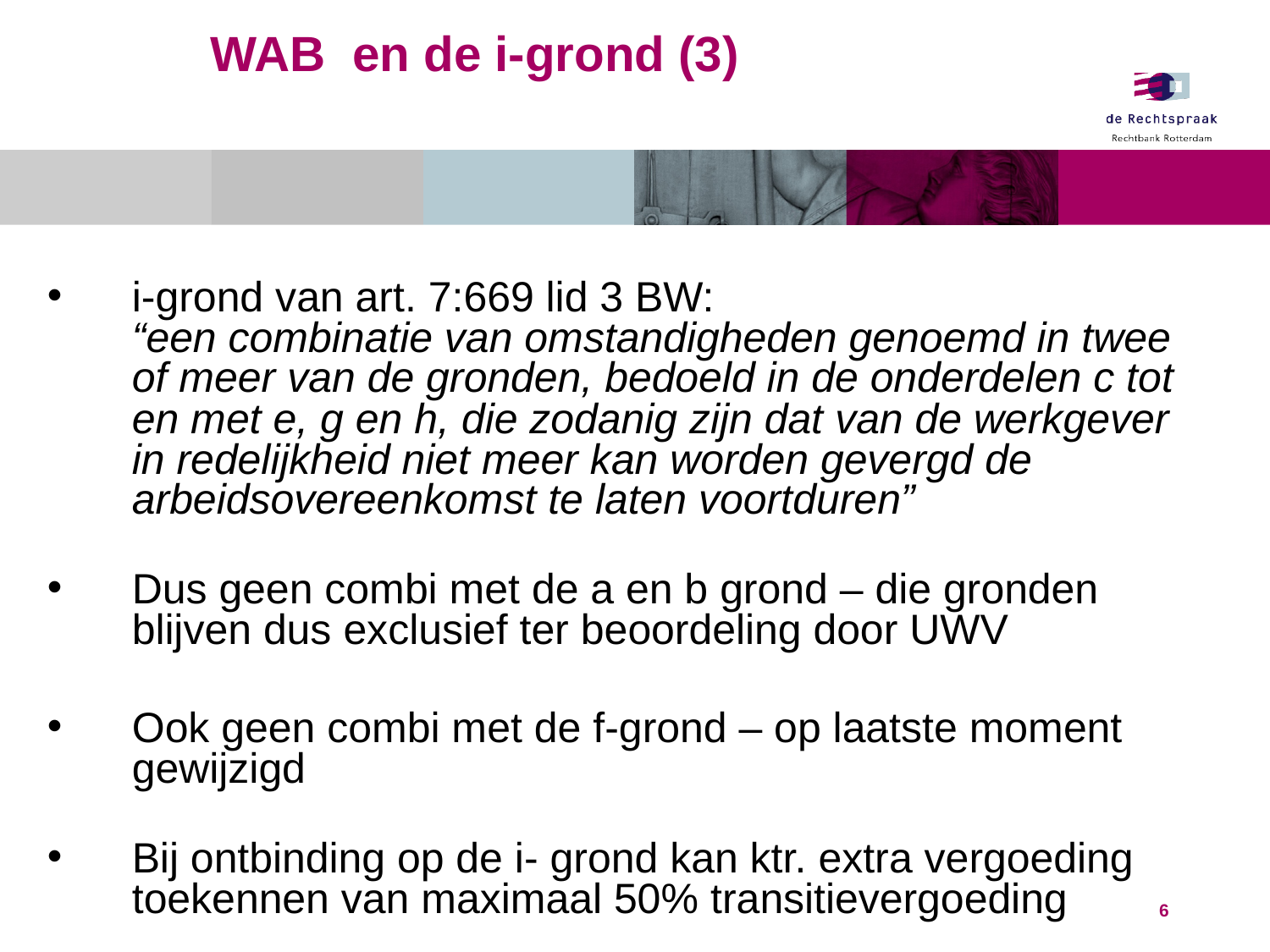

# WAB  en de i-grond (3)

i-grond van art. 7:669 lid 3 BW:
“een combinatie van omstandigheden genoemd in twee of meer van de gronden, bedoeld in de onderdelen c tot en met e, g en h, die zodanig zijn dat van de werkgever in redelijkheid niet meer kan worden gevergd de arbeidsovereenkomst te laten voortduren”
Dus geen combi met de a en b grond – die gronden blijven dus exclusief ter beoordeling door UWV

Ook geen combi met de f-grond – op laatste moment gewijzigd
Bij ontbinding op de i- grond kan ktr. extra vergoeding toekennen van maximaal 50% transitievergoeding

6